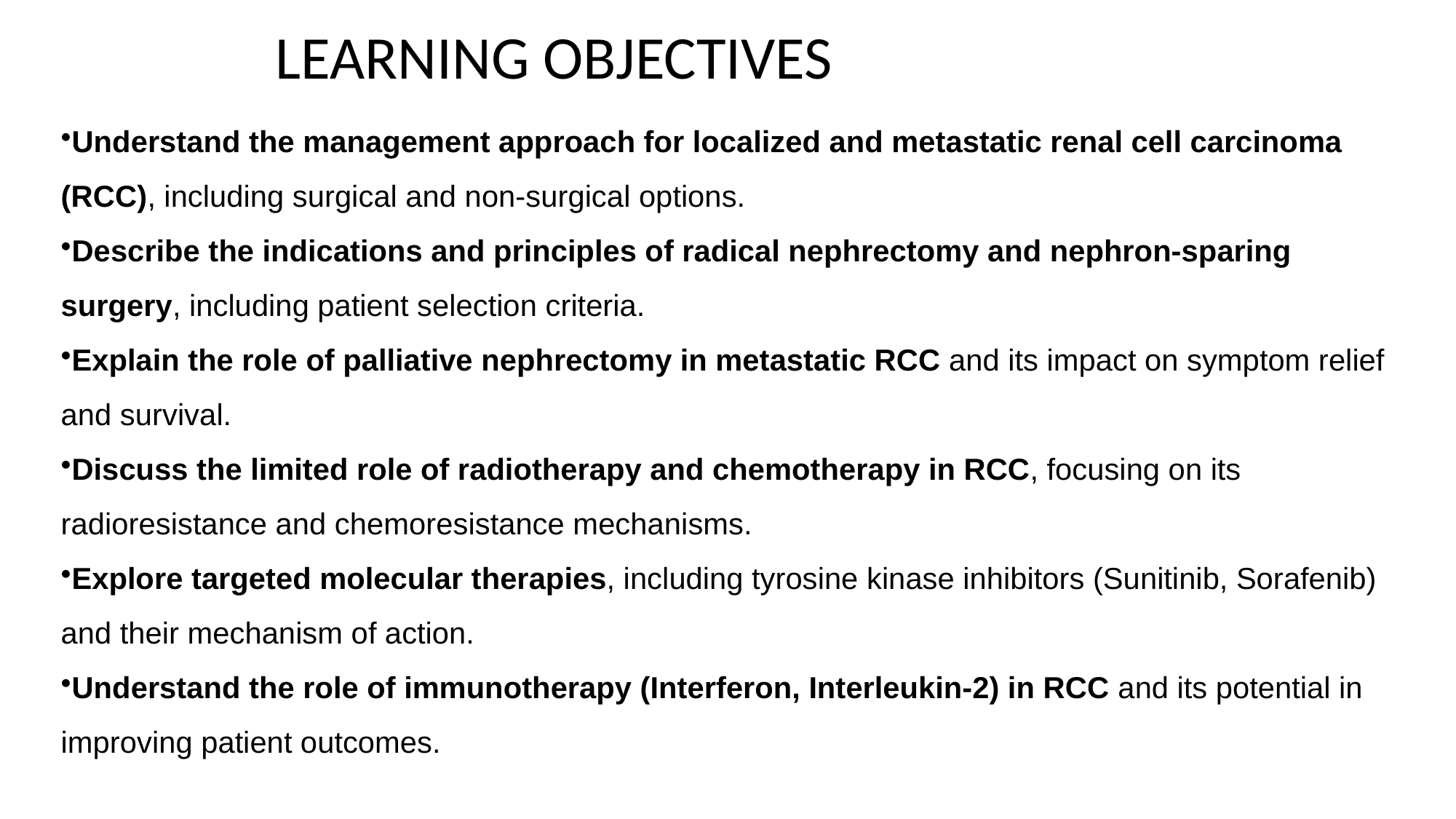

# LEARNING OBJECTIVES
Understand the management approach for localized and metastatic renal cell carcinoma (RCC), including surgical and non-surgical options.
Describe the indications and principles of radical nephrectomy and nephron-sparing surgery, including patient selection criteria.
Explain the role of palliative nephrectomy in metastatic RCC and its impact on symptom relief and survival.
Discuss the limited role of radiotherapy and chemotherapy in RCC, focusing on its radioresistance and chemoresistance mechanisms.
Explore targeted molecular therapies, including tyrosine kinase inhibitors (Sunitinib, Sorafenib) and their mechanism of action.
Understand the role of immunotherapy (Interferon, Interleukin-2) in RCC and its potential in improving patient outcomes.